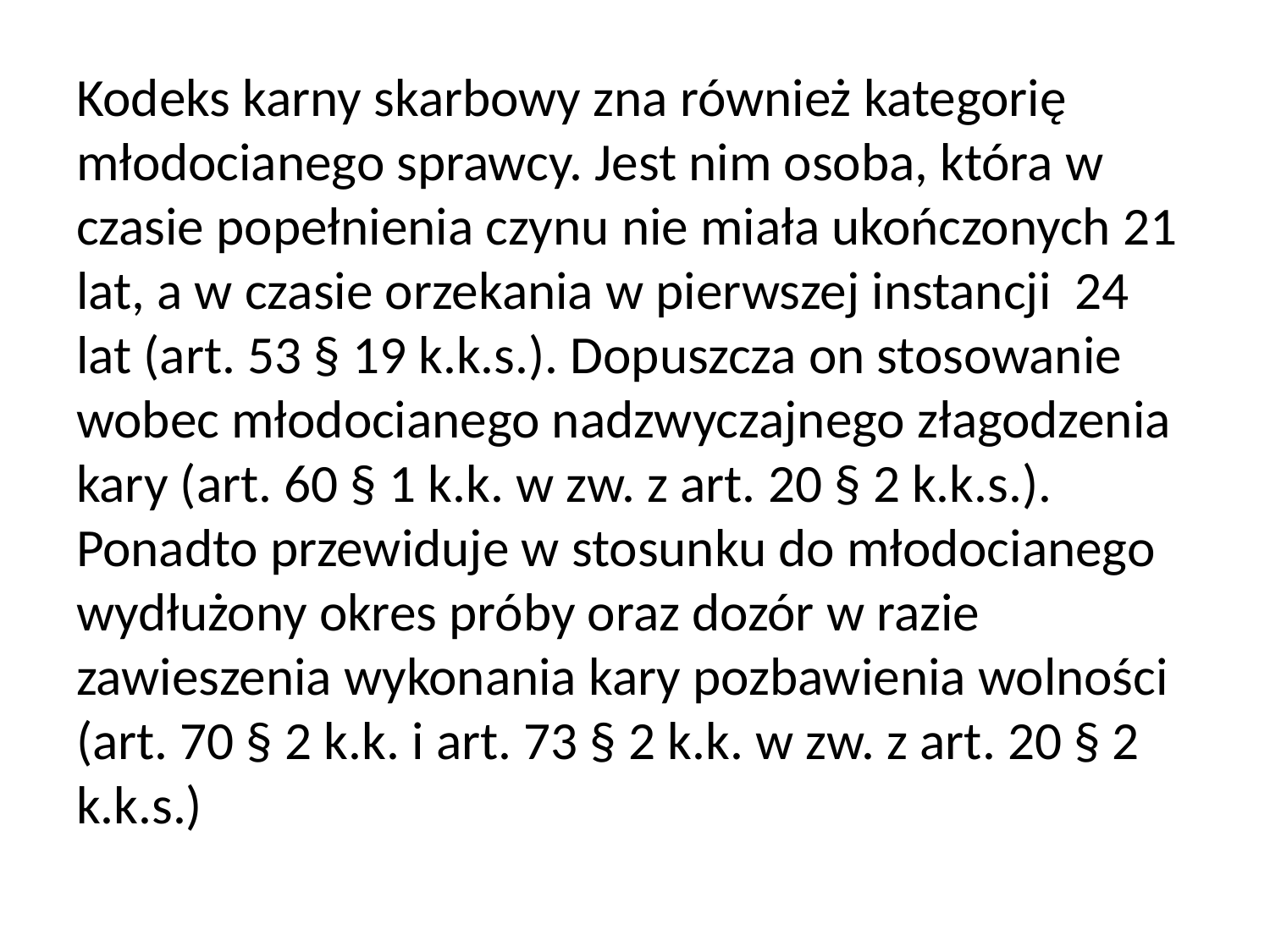

Kodeks karny skarbowy zna również kategorię młodocianego sprawcy. Jest nim osoba, która w czasie popełnienia czynu nie miała ukończonych 21 lat, a w czasie orzekania w pierwszej instancji  24 lat (art. 53 § 19 k.k.s.). Dopuszcza on stosowanie wobec młodocianego nadzwyczajnego złagodzenia kary (art. 60 § 1 k.k. w zw. z art. 20 § 2 k.k.s.). Ponadto przewiduje w stosunku do młodocianego wydłużony okres próby oraz dozór w razie zawieszenia wykonania kary pozbawienia wolności (art. 70 § 2 k.k. i art. 73 § 2 k.k. w zw. z art. 20 § 2 k.k.s.)